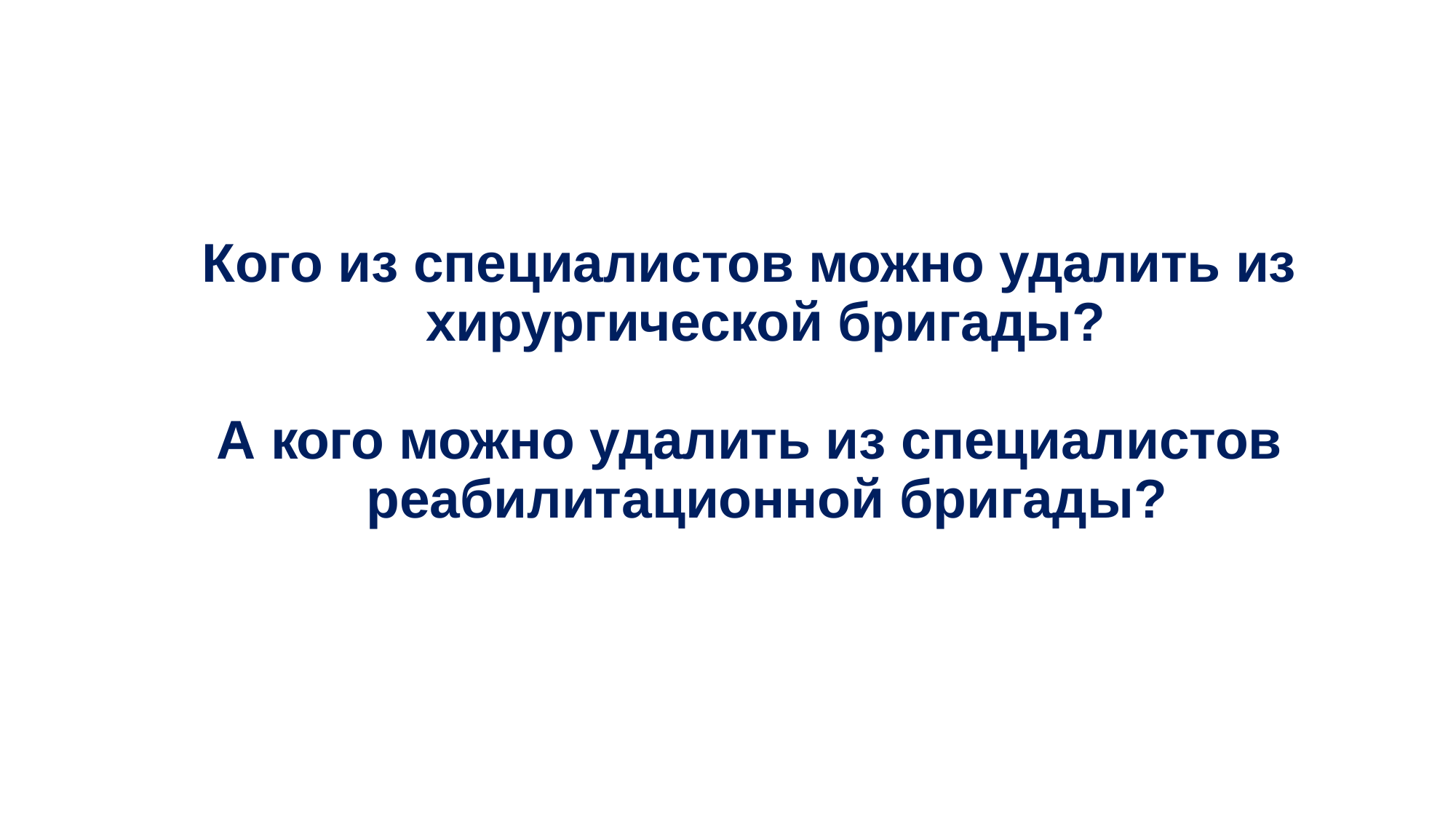

# Кого из специалистов можно удалить из  хирургической бригады?
А кого можно удалить из специалистов  реабилитационной бригады?